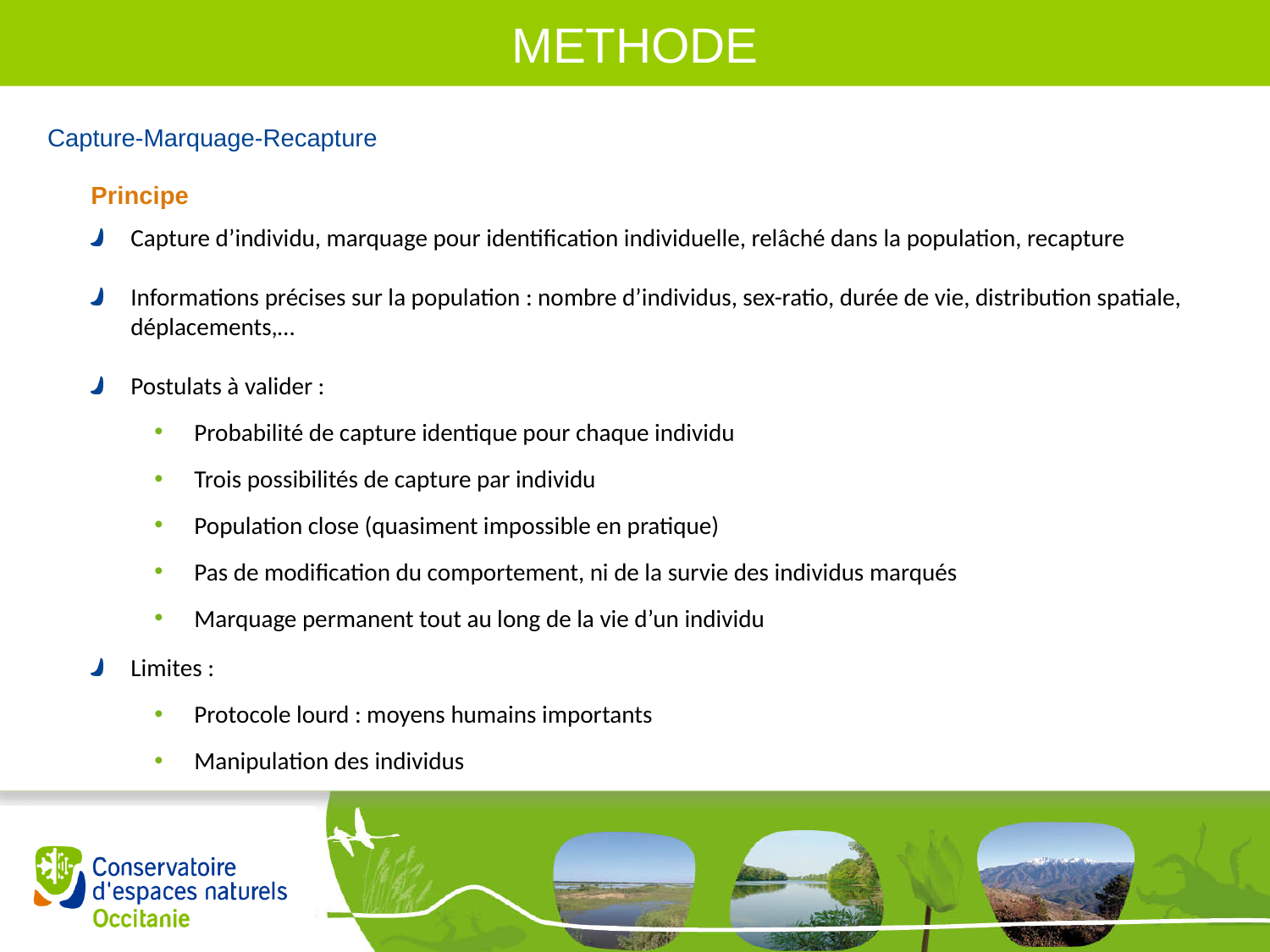

METHODE
Capture-Marquage-Recapture
Principe
Capture d’individu, marquage pour identification individuelle, relâché dans la population, recapture

Informations précises sur la population : nombre d’individus, sex-ratio, durée de vie, distribution spatiale, déplacements,…

Postulats à valider :

Probabilité de capture identique pour chaque individu

Trois possibilités de capture par individu

Population close (quasiment impossible en pratique)

Pas de modification du comportement, ni de la survie des individus marqués

Marquage permanent tout au long de la vie d’un individu
Limites :

Protocole lourd : moyens humains importants

Manipulation des individus